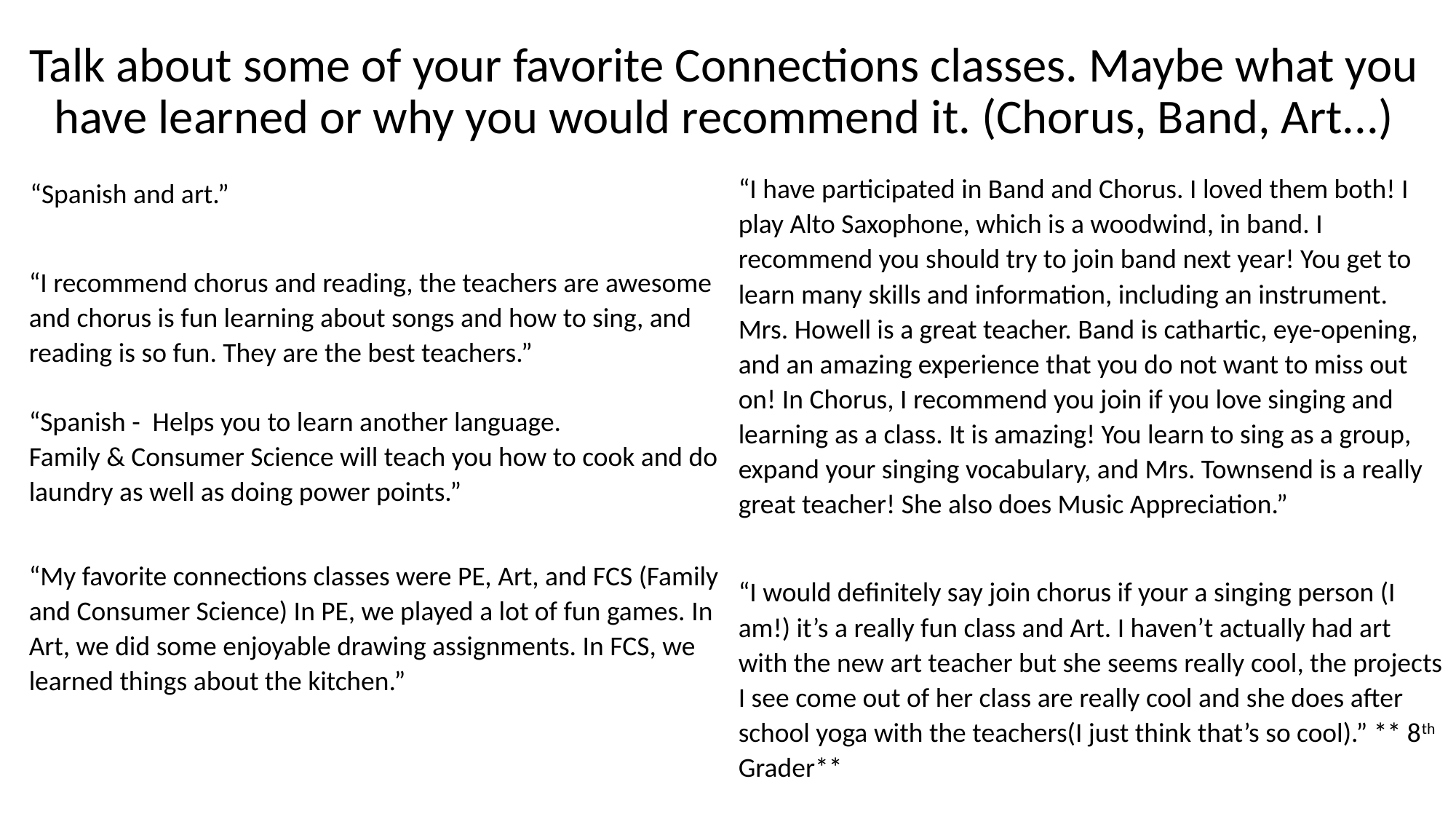

# Talk about some of your favorite Connections classes. Maybe what you have learned or why you would recommend it. (Chorus, Band, Art...)
“I have participated in Band and Chorus. I loved them both! I play Alto Saxophone, which is a woodwind, in band. I recommend you should try to join band next year! You get to learn many skills and information, including an instrument. Mrs. Howell is a great teacher. Band is cathartic, eye-opening, and an amazing experience that you do not want to miss out on! In Chorus, I recommend you join if you love singing and learning as a class. It is amazing! You learn to sing as a group, expand your singing vocabulary, and Mrs. Townsend is a really great teacher! She also does Music Appreciation.”
“Spanish and art.”
“I recommend chorus and reading, the teachers are awesome and chorus is fun learning about songs and how to sing, and reading is so fun. They are the best teachers.”
“Spanish -  Helps you to learn another language.
Family & Consumer Science will teach you how to cook and do laundry as well as doing power points.”
“My favorite connections classes were PE, Art, and FCS (Family and Consumer Science) In PE, we played a lot of fun games. In Art, we did some enjoyable drawing assignments. In FCS, we learned things about the kitchen.”
“I would definitely say join chorus if your a singing person (I am!) it’s a really fun class and Art. I haven’t actually had art with the new art teacher but she seems really cool, the projects I see come out of her class are really cool and she does after school yoga with the teachers(I just think that’s so cool).” ** 8th Grader**